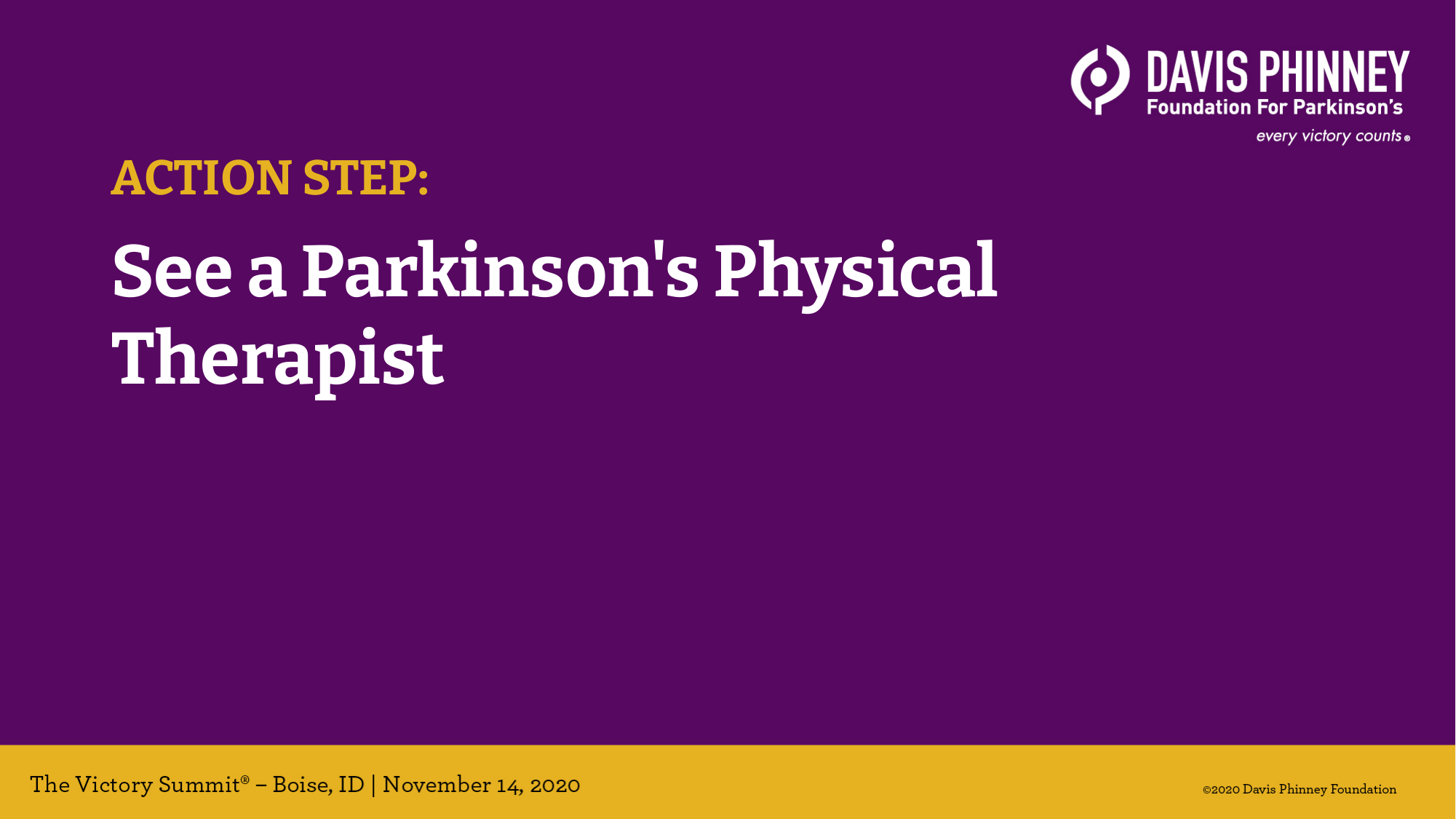

ACTION STEP:
See a Parkinson's Physical Therapist